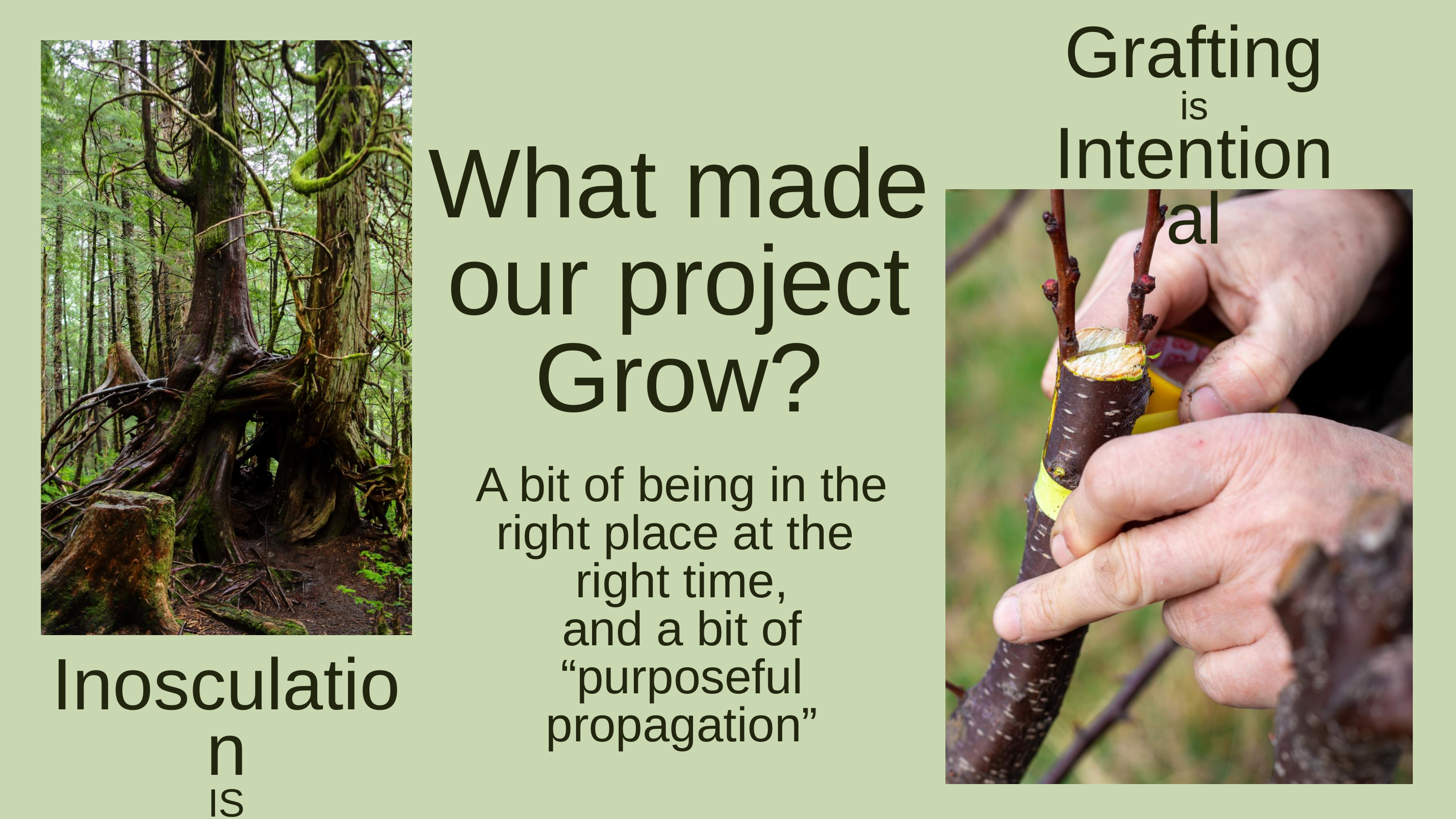

Grafting
is
Intentional

What made
our project
Grow?

A bit of being in the right place at the
right time,
and a bit of
“purposeful propagation”
Inosculation
IS
Organic